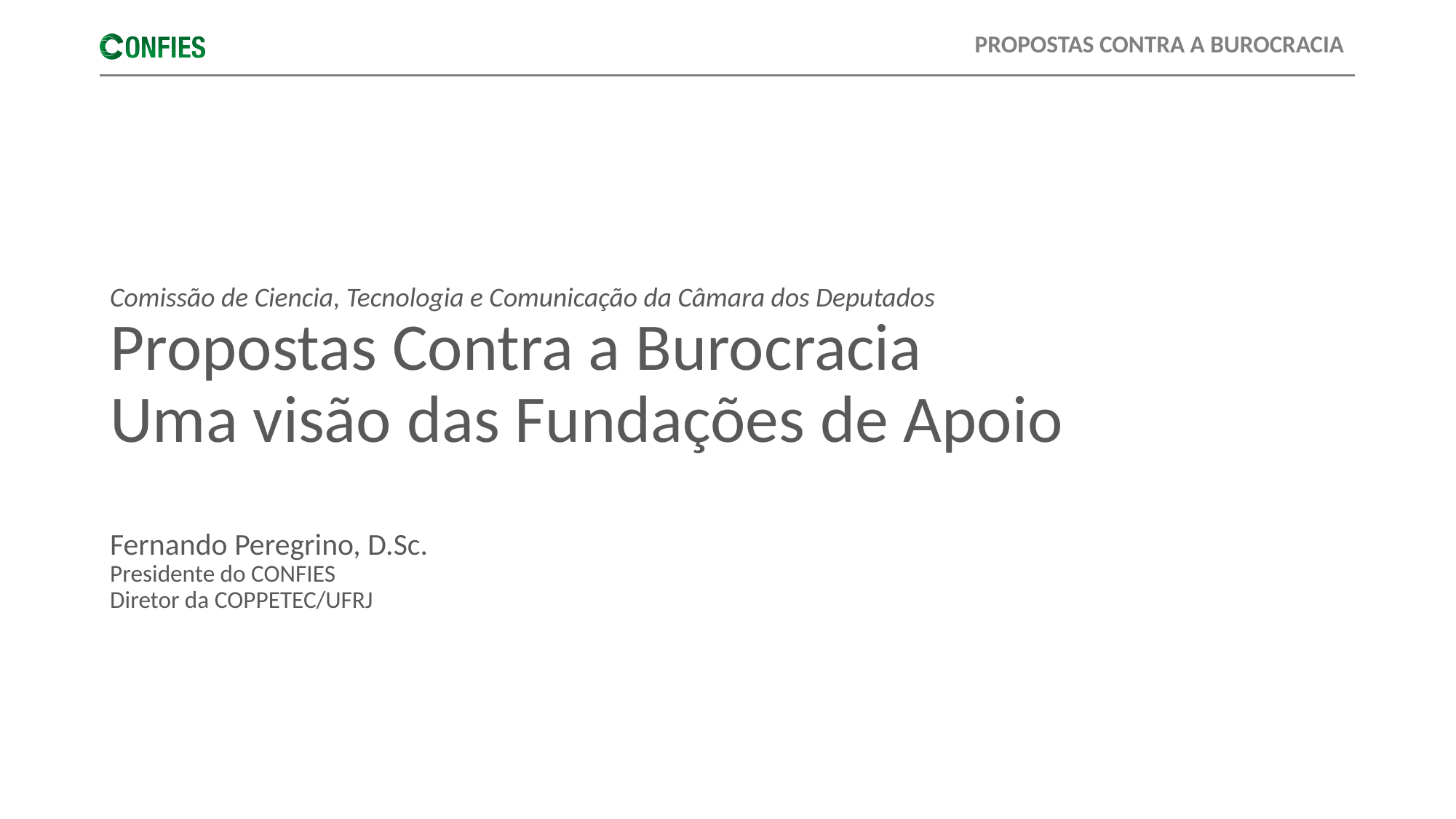

# Comissão de Ciencia, Tecnologia e Comunicação da Câmara dos Deputados Propostas Contra a Burocracia Uma visão das Fundações de Apoio
Fernando Peregrino, D.Sc.
Presidente do CONFIES
Diretor da COPPETEC/UFRJ